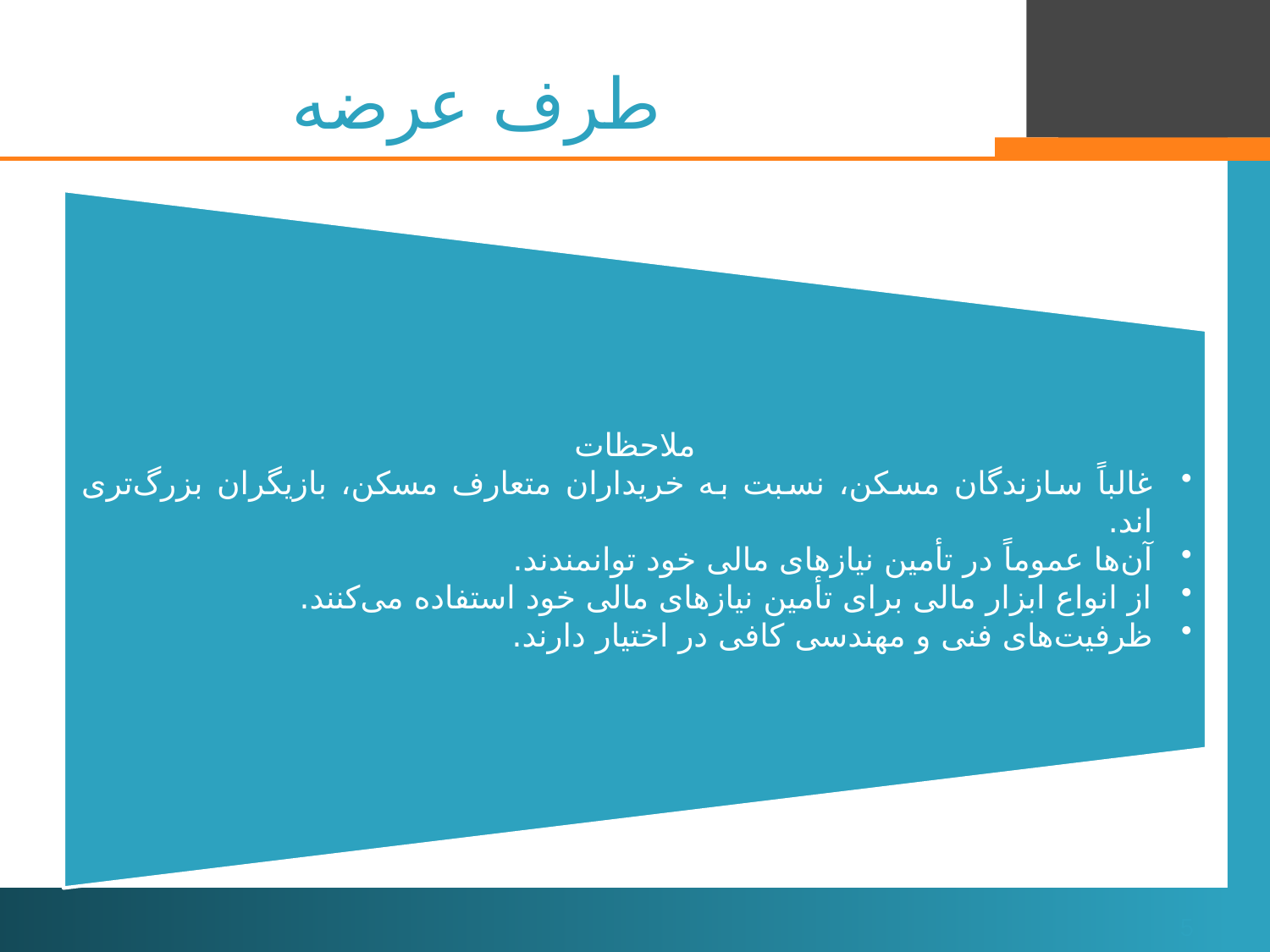

# طرف عرضه
آن‌ها عموماً در تأمین نیازهای مالی خود توانمندند.
از انواع ابزار مالی برای تأمین نیازهای مالی خود استفاده می‌کنند.
ظرفیت‌های فنی و مهندسی کافی در اختیار دارند.
5